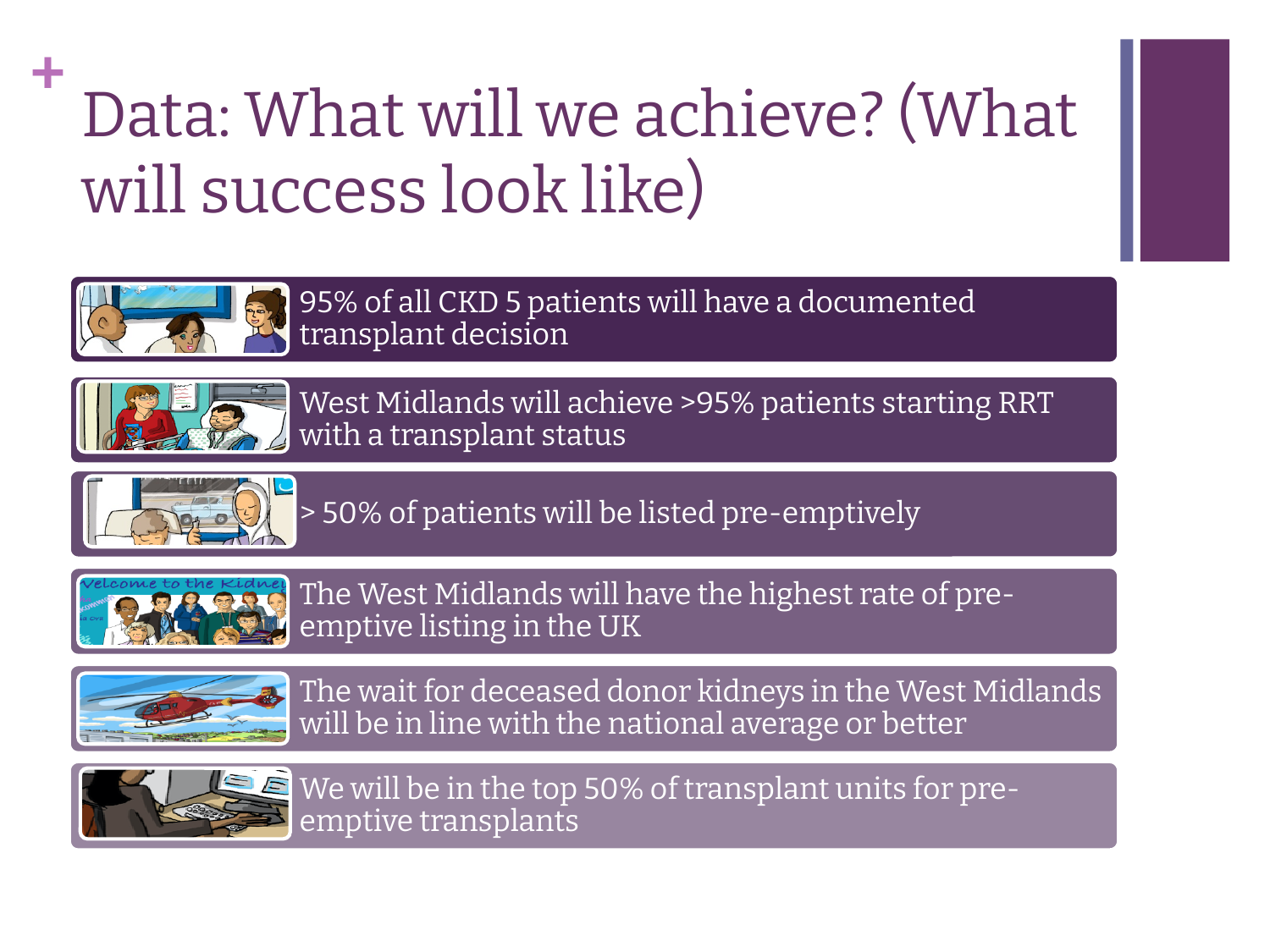

# Data: What will we achieve? (What will success look like)
95% of all CKD 5 patients will have a documented transplant decision
West Midlands will achieve >95% patients starting RRT with a transplant status
> 50% of patients will be listed pre-emptively
The West Midlands will have the highest rate of pre-emptive listing in the UK
The wait for deceased donor kidneys in the West Midlands will be in line with the national average or better
We will be in the top 50% of transplant units for pre-emptive transplants